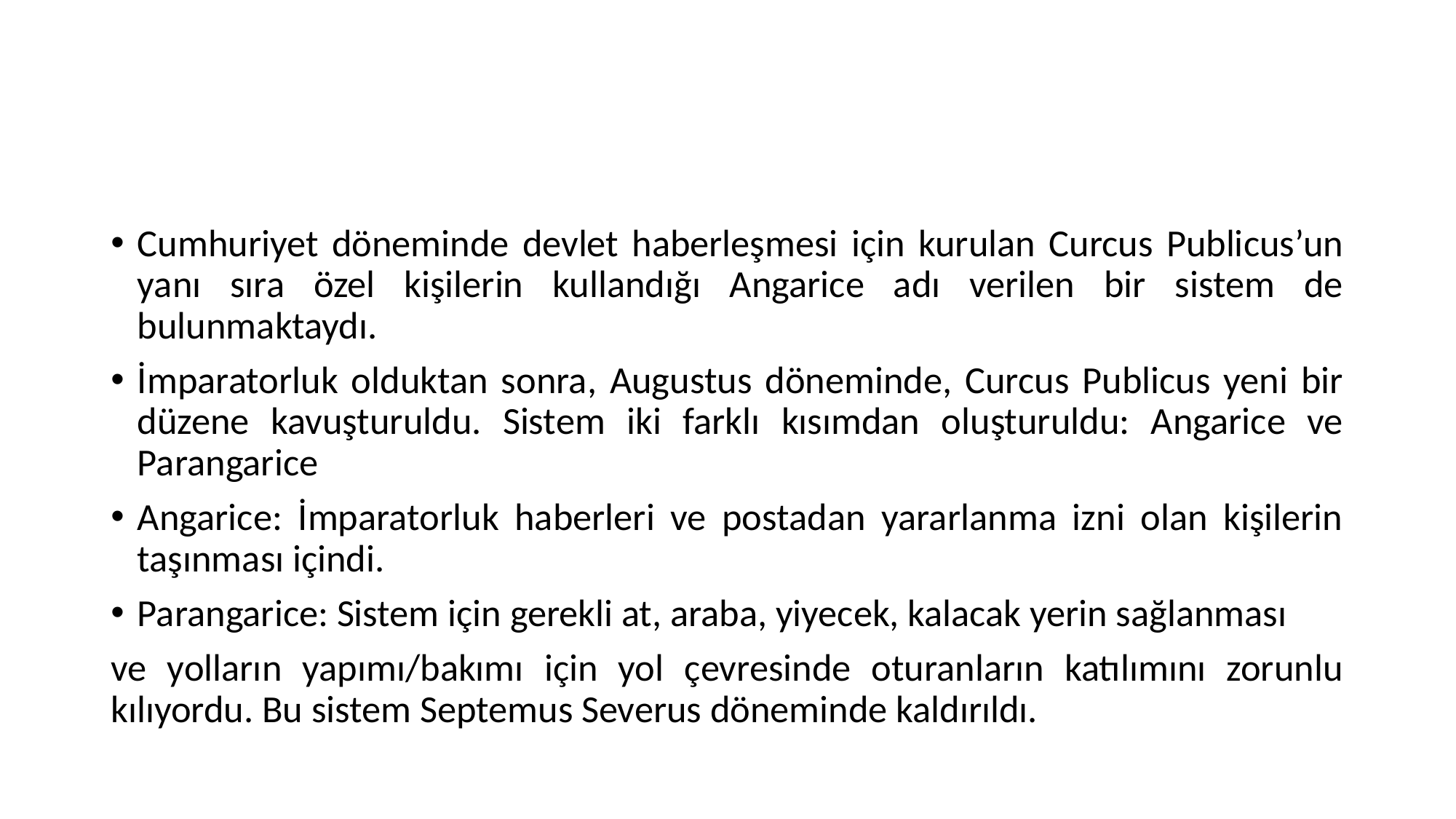

#
Cumhuriyet döneminde devlet haberleşmesi için kurulan Curcus Publicus’un yanı sıra özel kişilerin kullandığı Angarice adı verilen bir sistem de bulunmaktaydı.
İmparatorluk olduktan sonra, Augustus döneminde, Curcus Publicus yeni bir düzene kavuşturuldu. Sistem iki farklı kısımdan oluşturuldu: Angarice ve Parangarice
Angarice: İmparatorluk haberleri ve postadan yararlanma izni olan kişilerin taşınması içindi.
Parangarice: Sistem için gerekli at, araba, yiyecek, kalacak yerin sağlanması
ve yolların yapımı/bakımı için yol çevresinde oturanların katılımını zorunlu kılıyordu. Bu sistem Septemus Severus döneminde kaldırıldı.